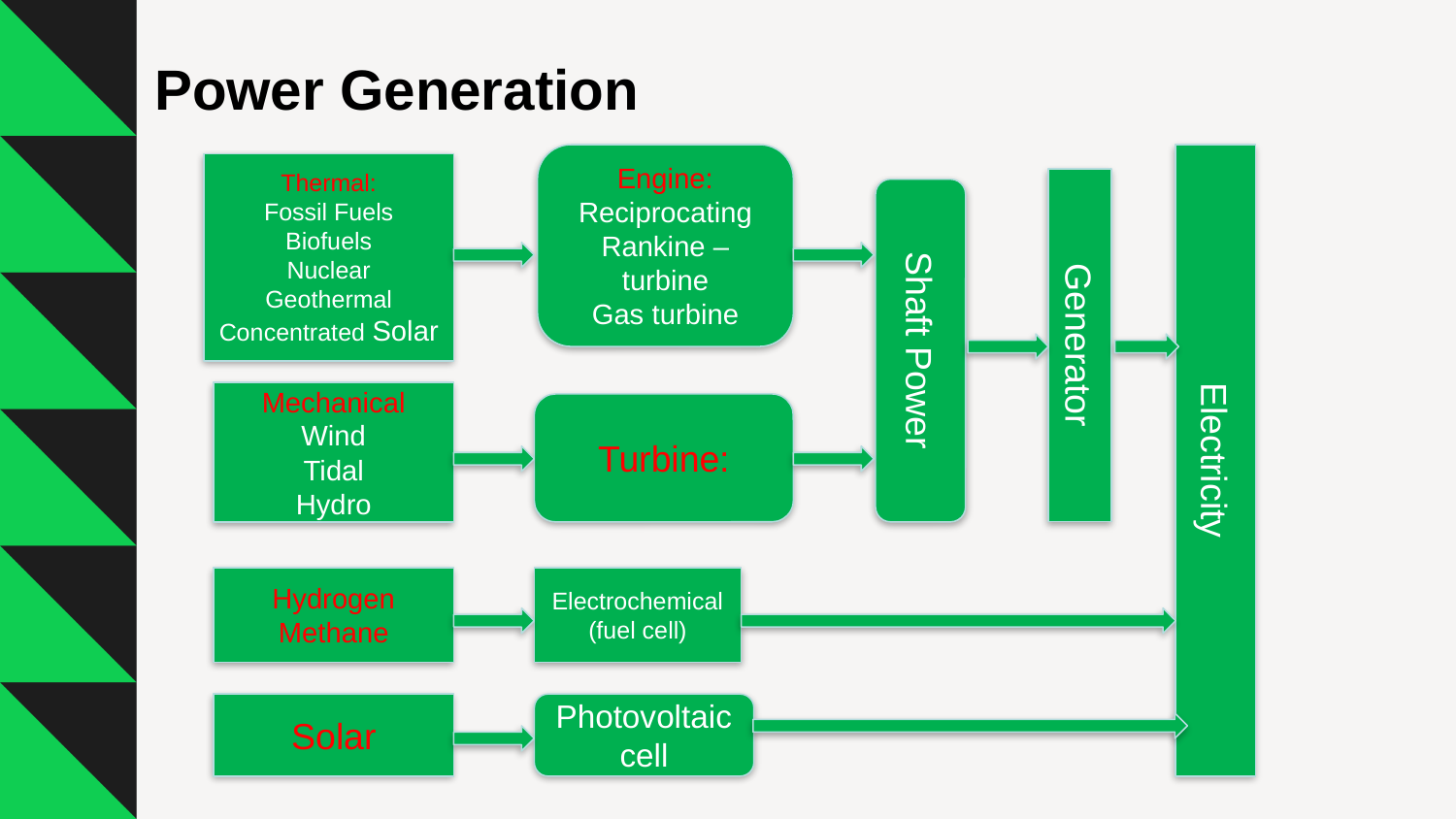

# Power Generation

Engine:
Reciprocating
Rankine – turbine
Gas turbine

Thermal:
Fossil Fuels
Biofuels
Nuclear
Geothermal
Concentrated Solar

Shaft Power
Generator

Mechanical
Wind
Tidal
Hydro
Turbine:
Electricity

Hydrogen
Methane
Electrochemical
(fuel cell)

Solar
Photovoltaic cell